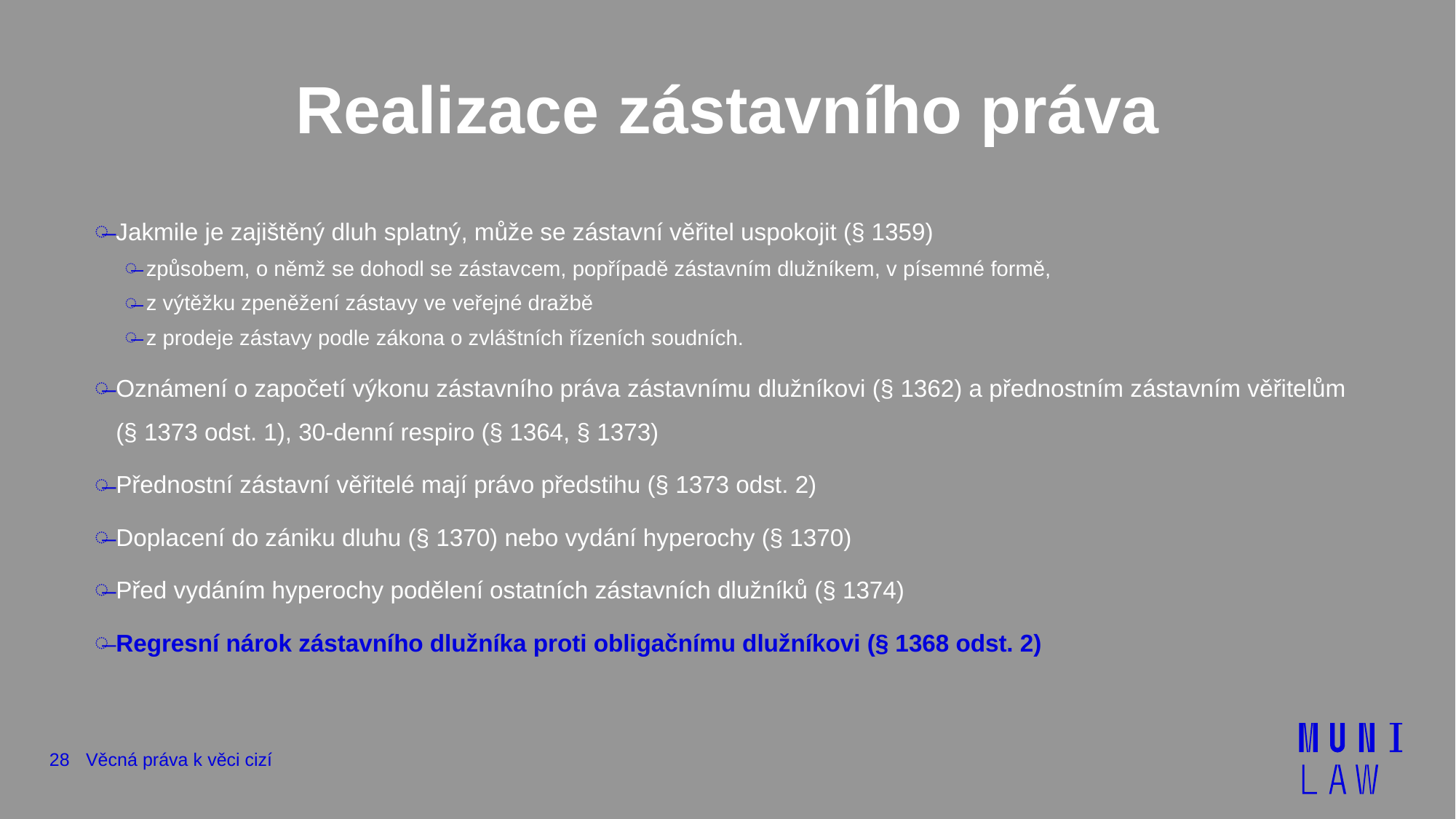

# Realizace zástavního práva
Jakmile je zajištěný dluh splatný, může se zástavní věřitel uspokojit (§ 1359)
způsobem, o němž se dohodl se zástavcem, popřípadě zástavním dlužníkem, v písemné formě,
z výtěžku zpeněžení zástavy ve veřejné dražbě
z prodeje zástavy podle zákona o zvláštních řízeních soudních.
Oznámení o započetí výkonu zástavního práva zástavnímu dlužníkovi (§ 1362) a přednostním zástavním věřitelům (§ 1373 odst. 1), 30-denní respiro (§ 1364, § 1373)
Přednostní zástavní věřitelé mají právo předstihu (§ 1373 odst. 2)
Doplacení do zániku dluhu (§ 1370) nebo vydání hyperochy (§ 1370)
Před vydáním hyperochy podělení ostatních zástavních dlužníků (§ 1374)
Regresní nárok zástavního dlužníka proti obligačnímu dlužníkovi (§ 1368 odst. 2)

28
Věcná práva k věci cizí